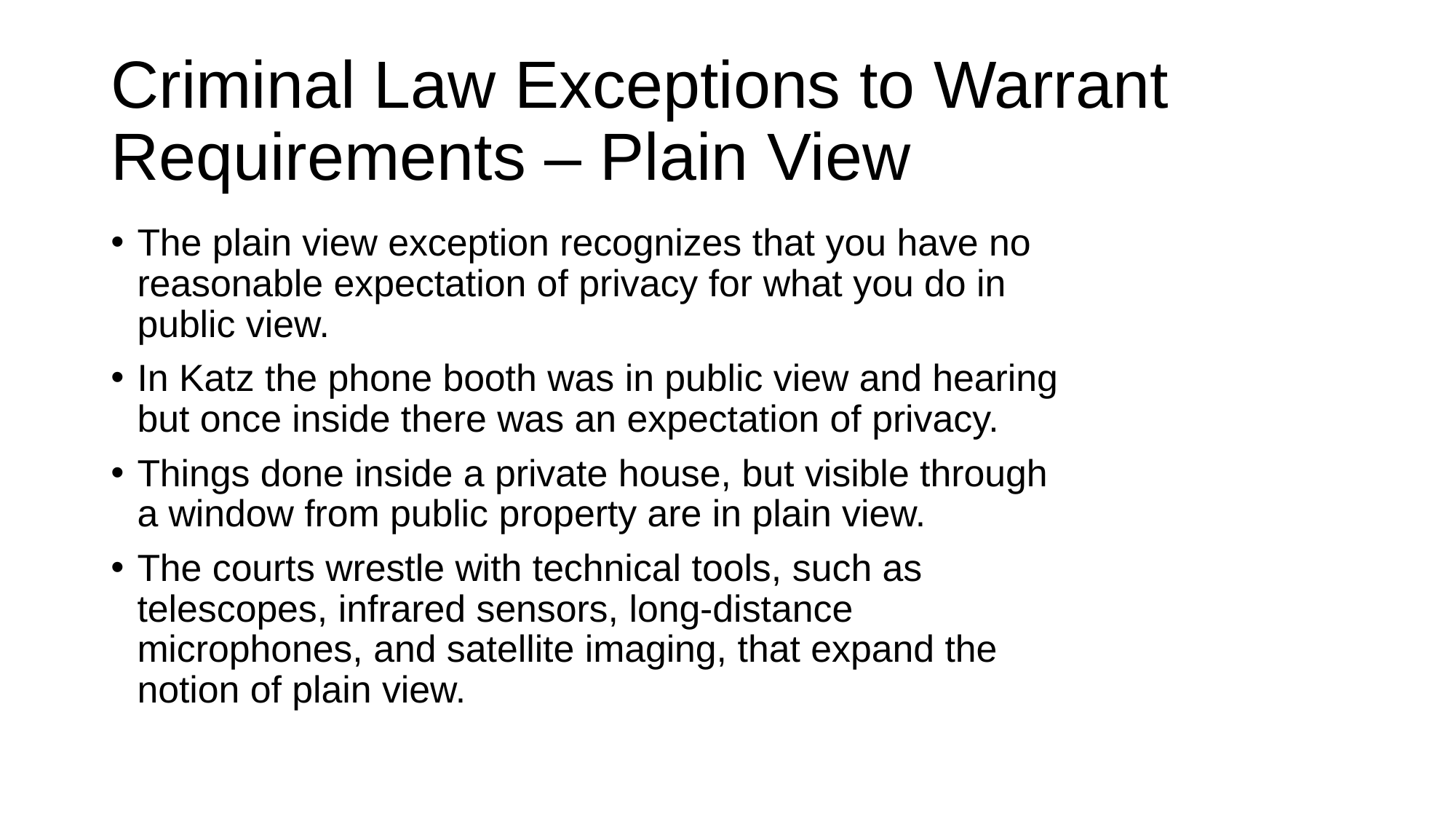

# Criminal Law Exceptions to Warrant Requirements – Plain View
The plain view exception recognizes that you have no reasonable expectation of privacy for what you do in public view.
In Katz the phone booth was in public view and hearing but once inside there was an expectation of privacy.
Things done inside a private house, but visible through a window from public property are in plain view.
The courts wrestle with technical tools, such as telescopes, infrared sensors, long-distance microphones, and satellite imaging, that expand the notion of plain view.